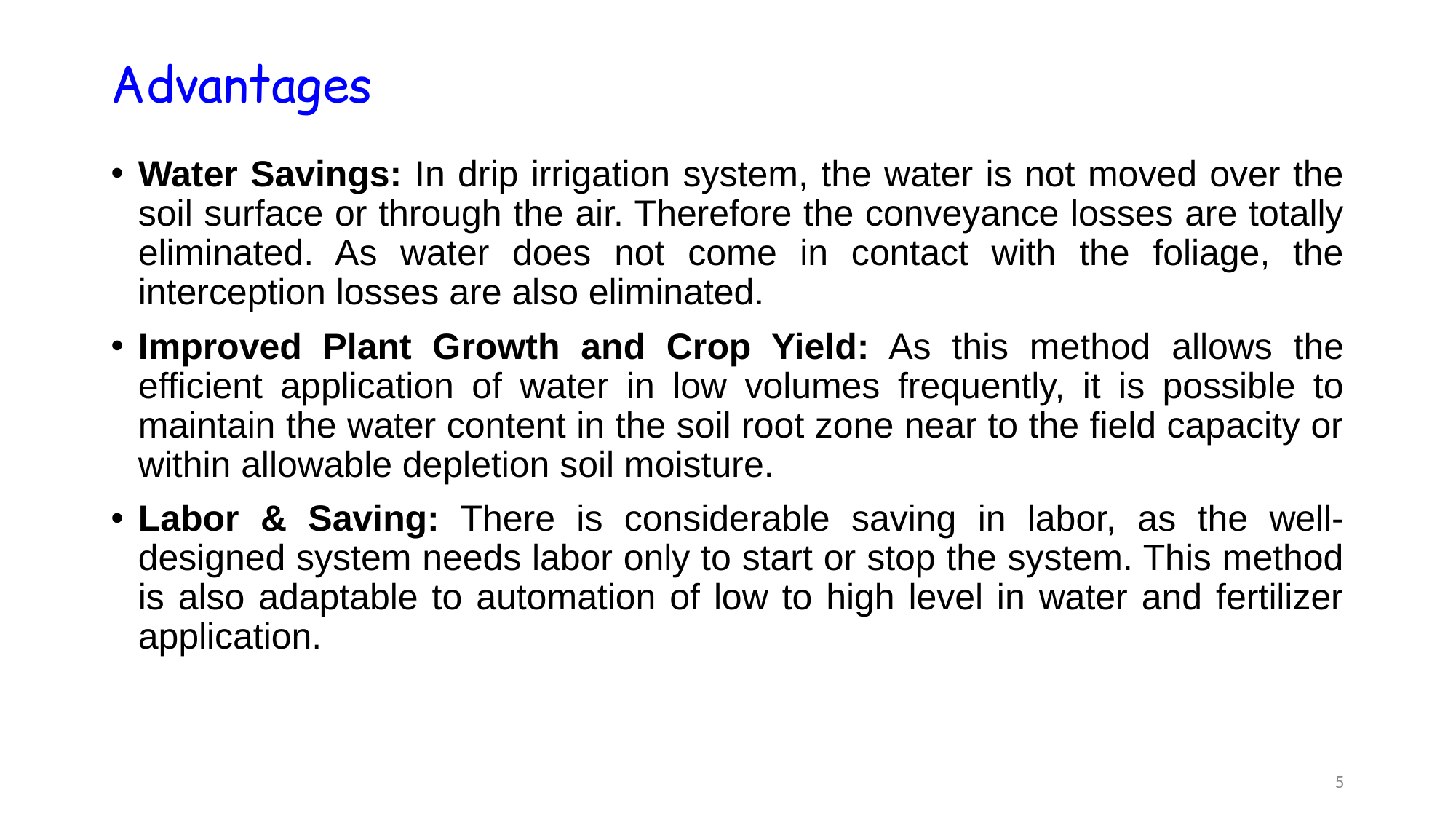

# Advantages
Water Savings: In drip irrigation system, the water is not moved over the soil surface or through the air. Therefore the conveyance losses are totally eliminated. As water does not come in contact with the foliage, the interception losses are also eliminated.
Improved Plant Growth and Crop Yield: As this method allows the efficient application of water in low volumes frequently, it is possible to maintain the water content in the soil root zone near to the field capacity or within allowable depletion soil moisture.
Labor & Saving: There is considerable saving in labor, as the well-designed system needs labor only to start or stop the system. This method is also adaptable to automation of low to high level in water and fertilizer application.
5